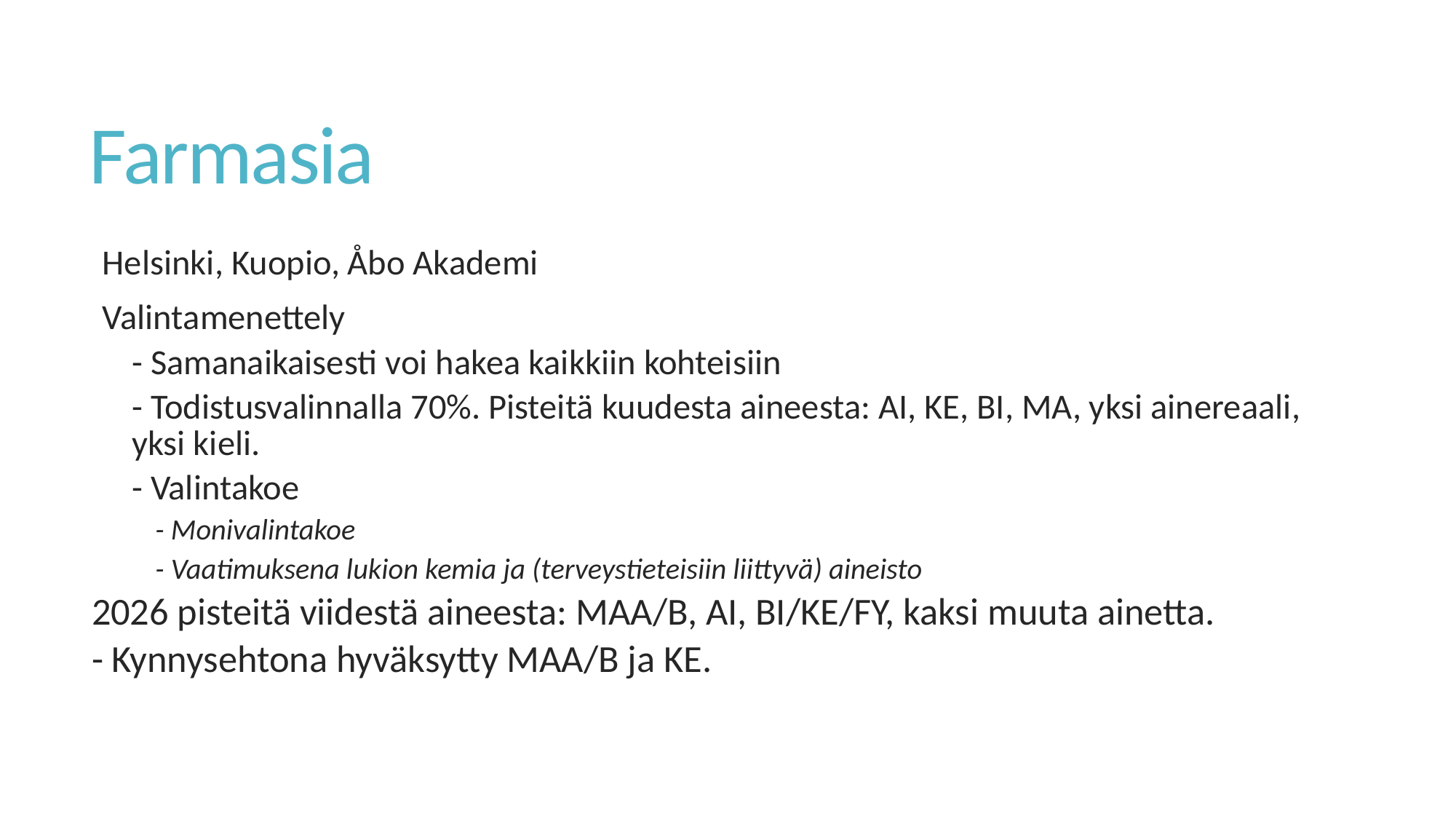

# Farmasia
Helsinki, Kuopio, Åbo Akademi
Valintamenettely
- Samanaikaisesti voi hakea kaikkiin kohteisiin
- Todistusvalinnalla 70%. Pisteitä kuudesta aineesta: AI, KE, BI, MA, yksi ainereaali, yksi kieli.
- Valintakoe
- Monivalintakoe
- Vaatimuksena lukion kemia ja (terveystieteisiin liittyvä) aineisto
2026 pisteitä viidestä aineesta: MAA/B, AI, BI/KE/FY, kaksi muuta ainetta.
- Kynnysehtona hyväksytty MAA/B ja KE.